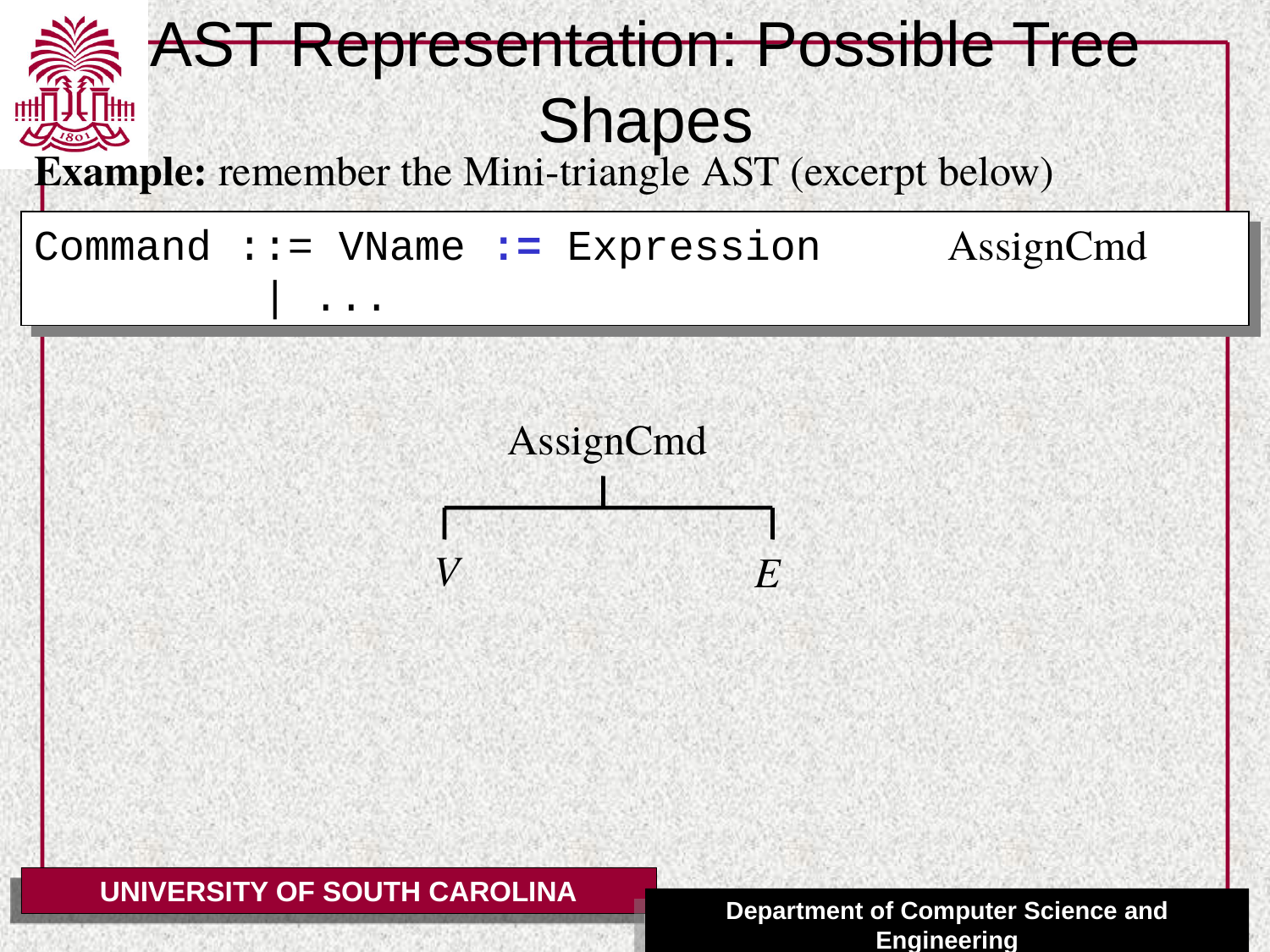

# AST Representation: Possible Tree Shapes
Example: remember the Mini-triangle AST (excerpt below)
Command ::= VName := Expression     AssignCmd
         | ...
AssignCmd

V
E